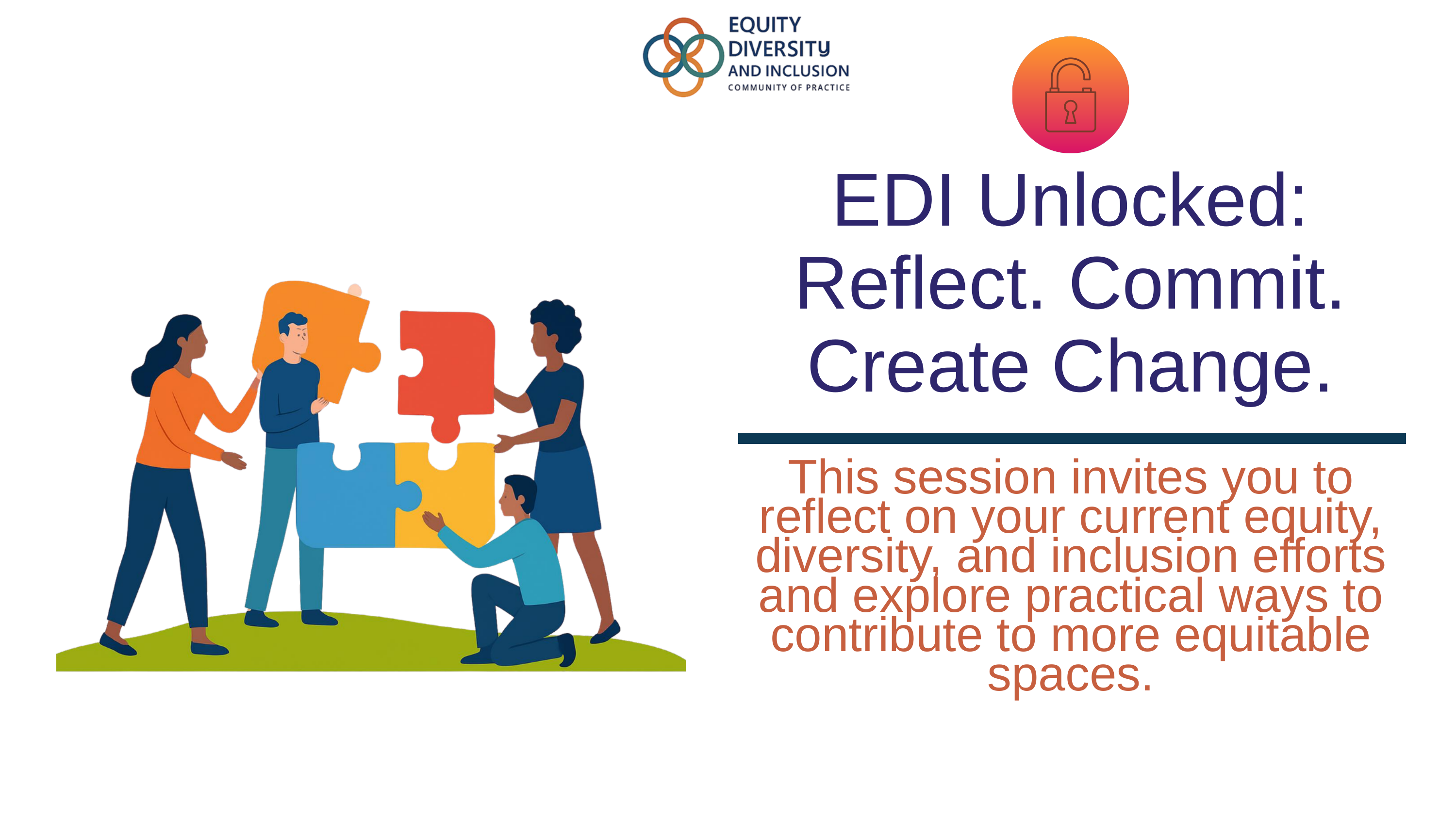

EDI Unlocked: Reflect. Commit. Create Change.

This session invites you to reflect on your current equity, diversity, and inclusion efforts and explore practical ways to contribute to more equitable spaces.